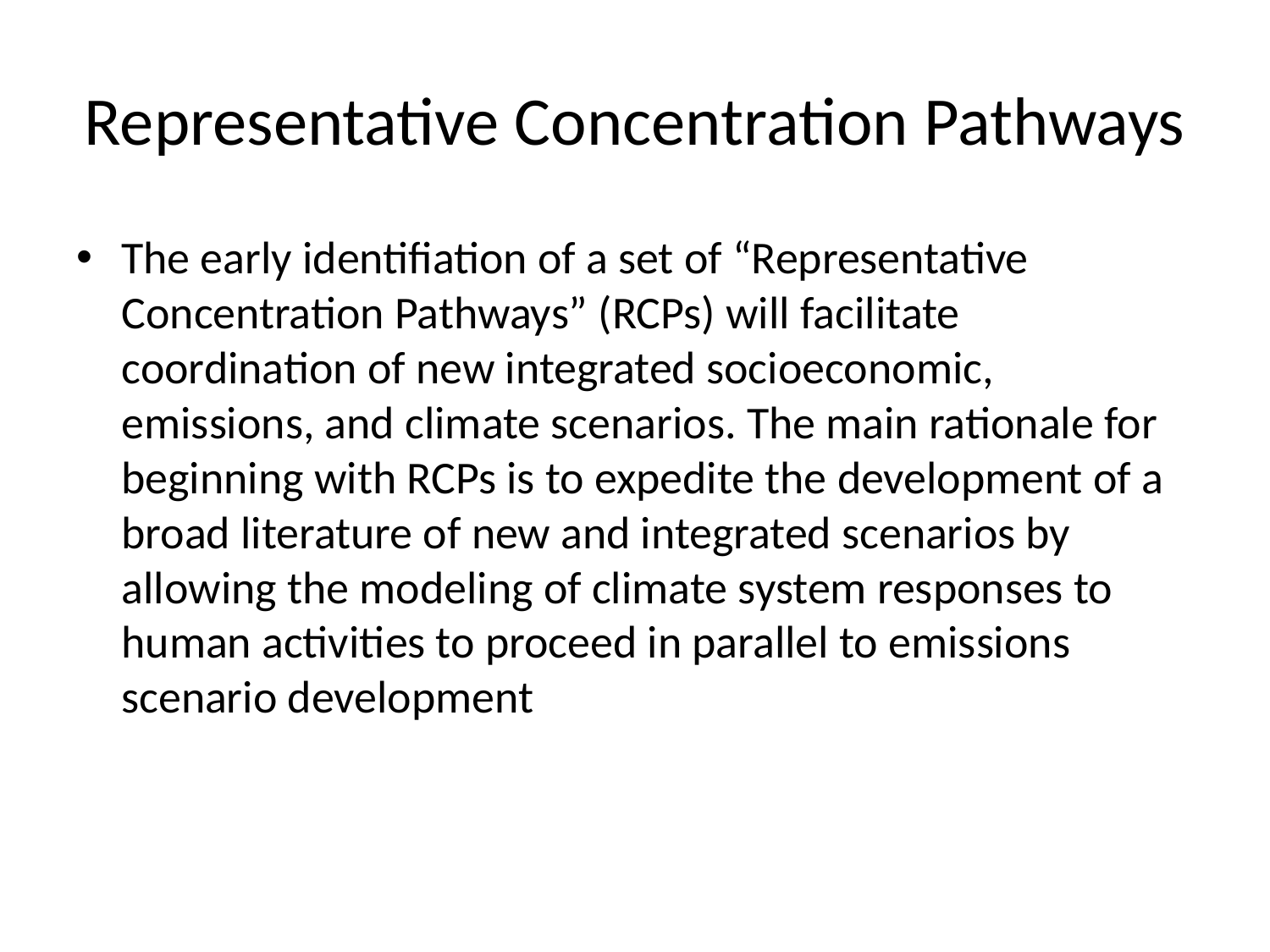

# Representative Concentration Pathways
The early identifiation of a set of “Representative Concentration Pathways” (RCPs) will facilitate coordination of new integrated socioeconomic, emissions, and climate scenarios. The main rationale for beginning with RCPs is to expedite the development of a broad literature of new and integrated scenarios by allowing the modeling of climate system responses to human activities to proceed in parallel to emissions scenario development